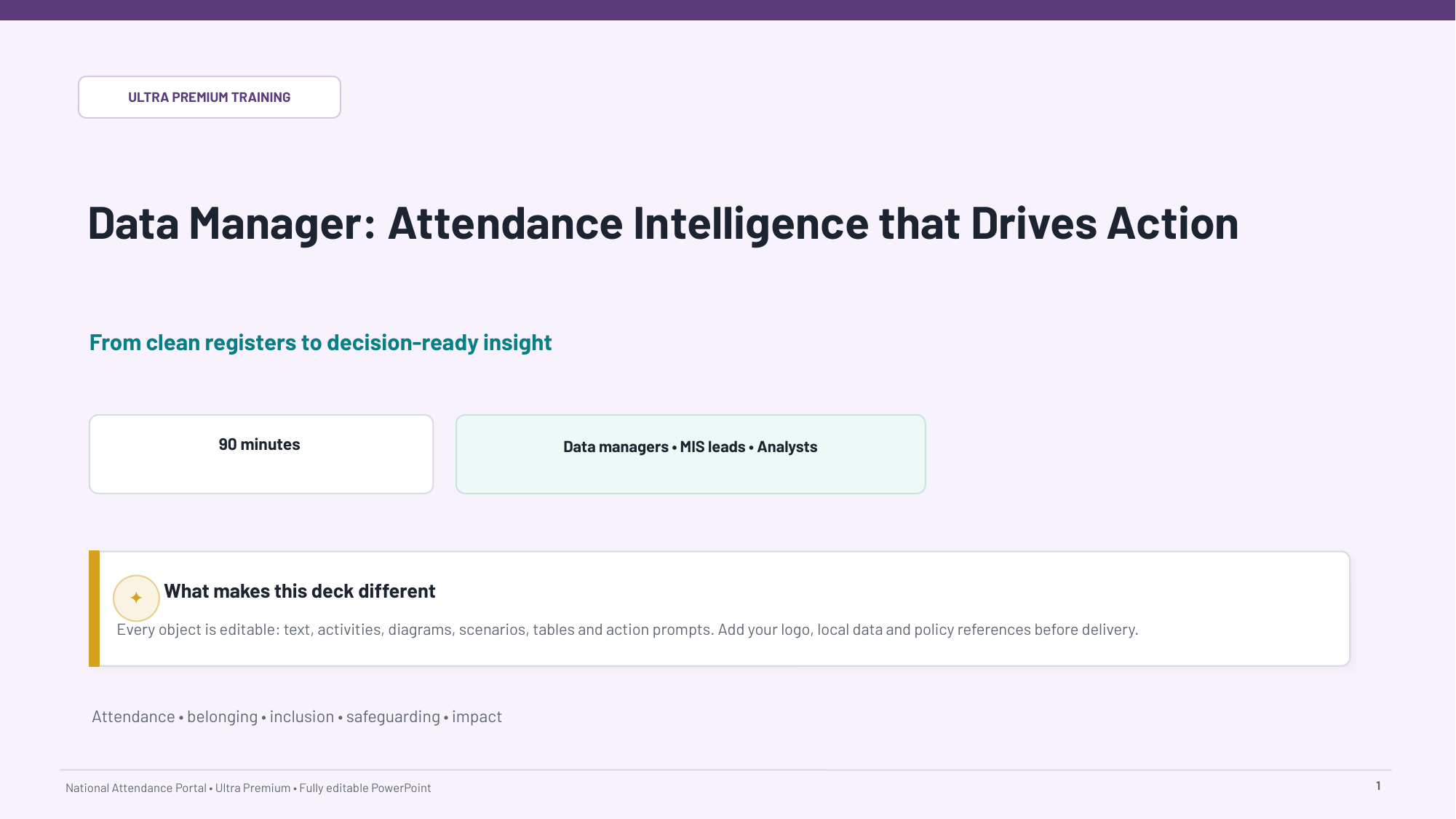

ULTRA PREMIUM TRAINING
Data Manager: Attendance Intelligence that Drives Action
From clean registers to decision-ready insight

Data managers • MIS leads • Analysts
90 minutes

What makes this deck different

✦
Every object is editable: text, activities, diagrams, scenarios, tables and action prompts. Add your logo, local data and policy references before delivery.
Attendance • belonging • inclusion • safeguarding • impact

1
National Attendance Portal • Ultra Premium • Fully editable PowerPoint